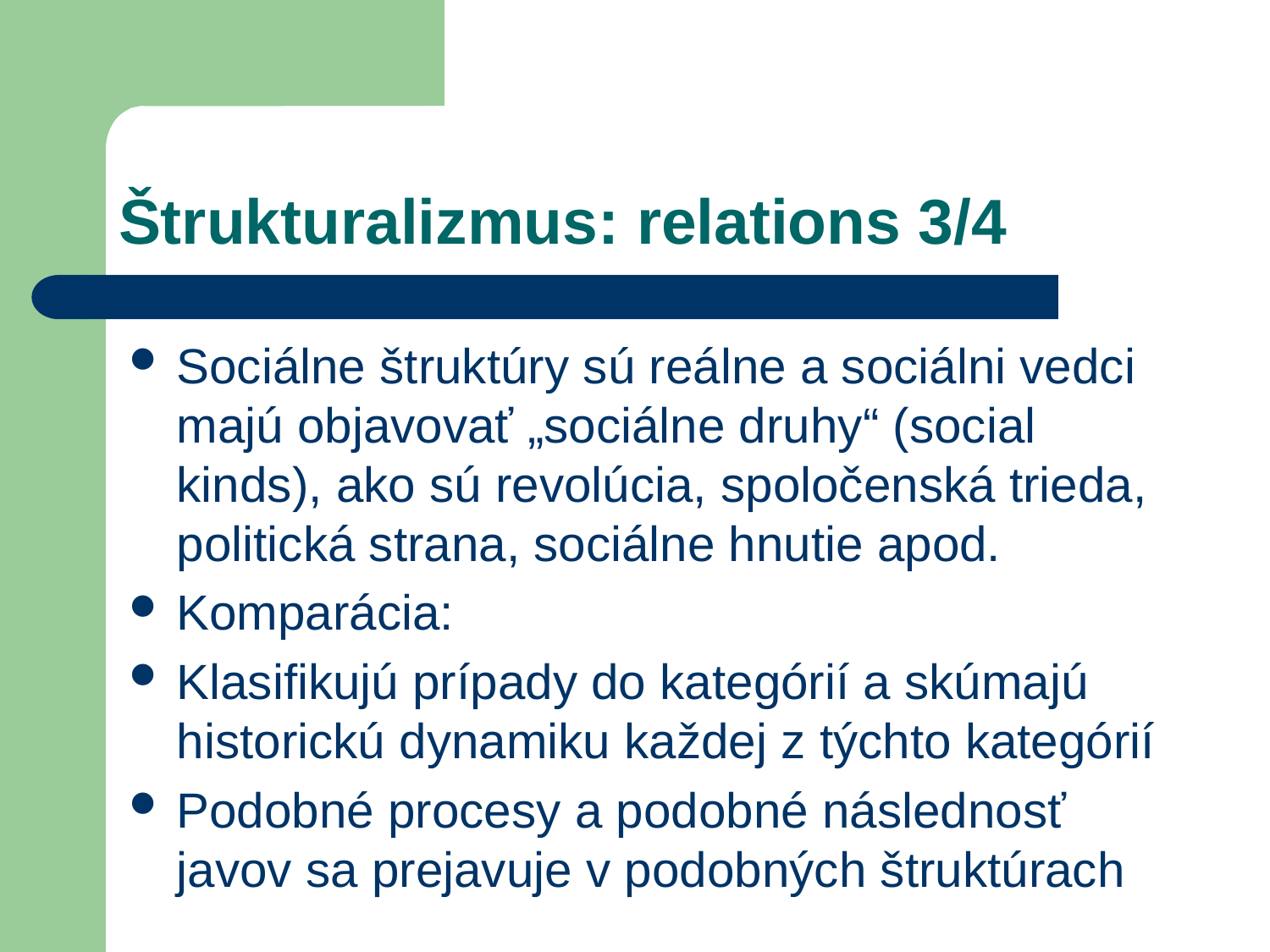

# Štrukturalizmus: relations 3/4
Sociálne štruktúry sú reálne a sociálni vedci majú objavovať „sociálne druhy“ (social kinds), ako sú revolúcia, spoločenská trieda, politická strana, sociálne hnutie apod.
Komparácia:
Klasifikujú prípady do kategórií a skúmajú historickú dynamiku každej z týchto kategórií
Podobné procesy a podobné následnosť javov sa prejavuje v podobných štruktúrach